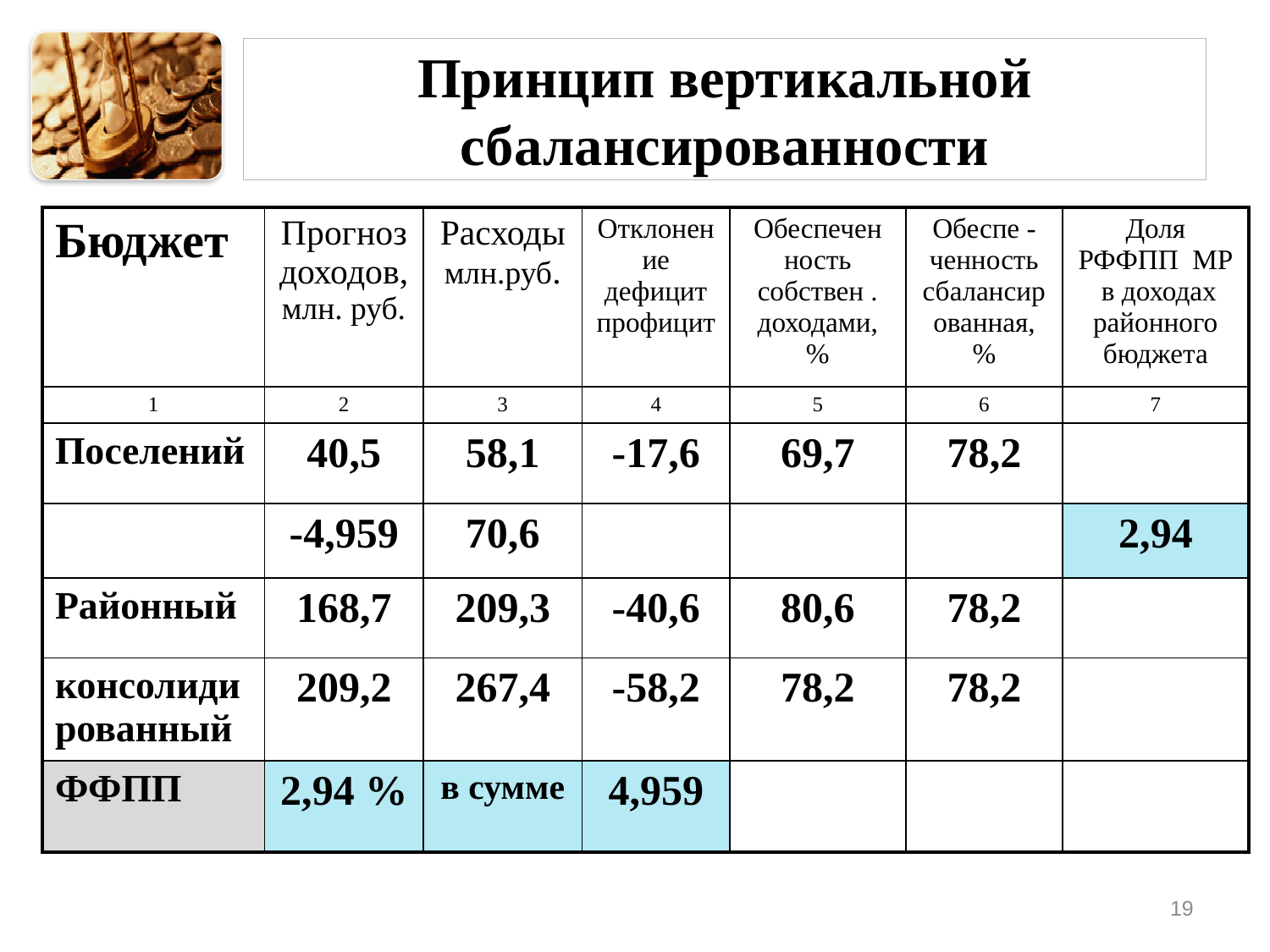

# Принцип вертикальной сбалансированности
| Бюджет | Прогноз доходов, млн. руб. | Расходымлн.руб. | Отклонение дефицит профицит | Обеспечен ность собствен . доходами, % | Обеспе -ченность сбалансированная, % | Доля РФФПП МР в доходах районного бюджета |
| --- | --- | --- | --- | --- | --- | --- |
| 1 | 2 | 3 | 4 | 5 | 6 | 7 |
| Поселений | 40,5 | 58,1 | -17,6 | 69,7 | 78,2 |  |
|  | -4,959 | 70,6 |  |  |  | 2,94 |
| Районный | 168,7 | 209,3 | -40,6 | 80,6 | 78,2 |  |
| консолидированный | 209,2 | 267,4 | -58,2 | 78,2 | 78,2 |  |
| ФФПП | 2,94 % | в сумме | 4,959 |  |  |  |
19